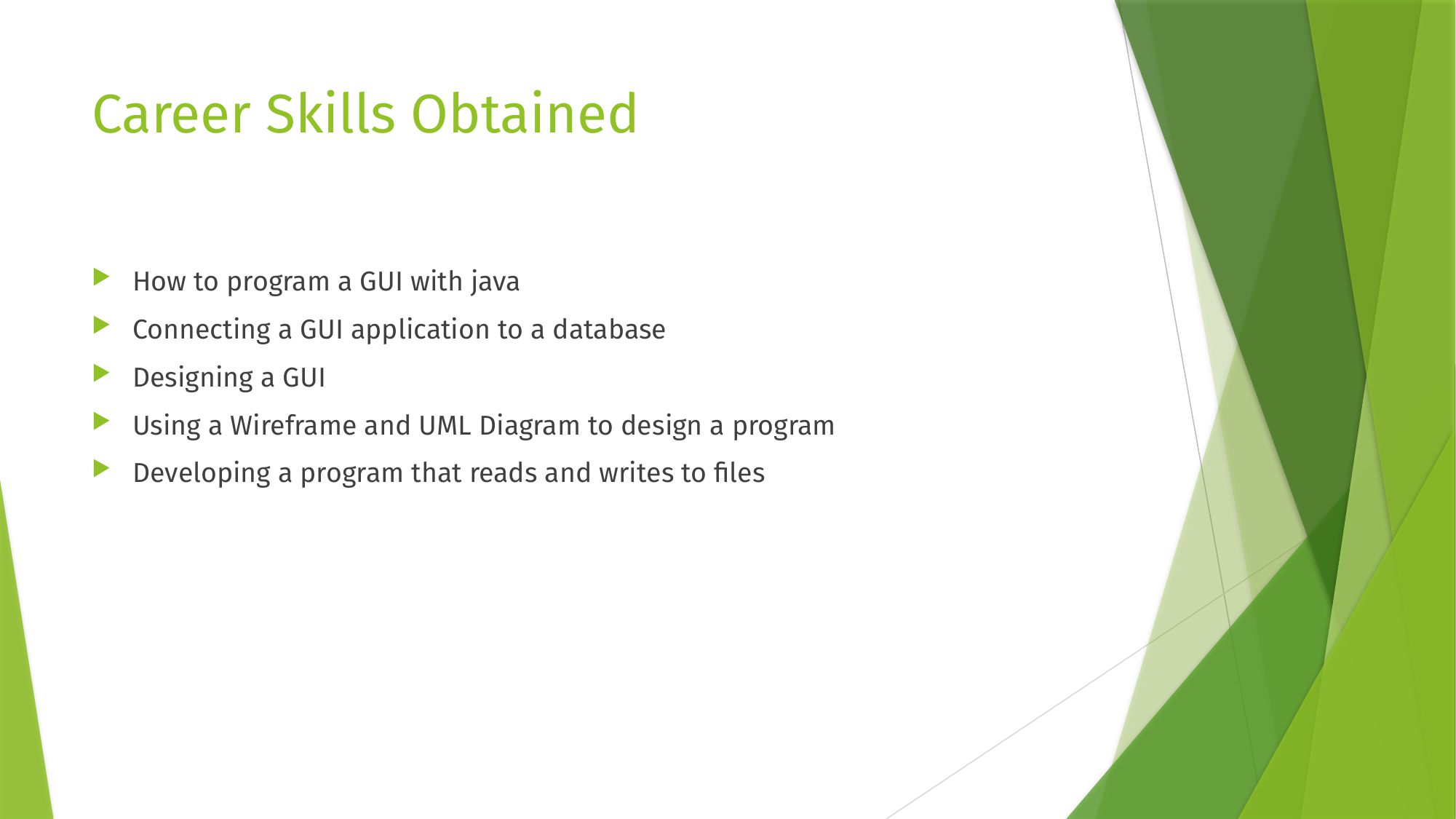

# Career Skills Obtained
How to program a GUI with java
Connecting a GUI application to a database
Designing a GUI
Using a Wireframe and UML Diagram to design a program
Developing a program that reads and writes to files